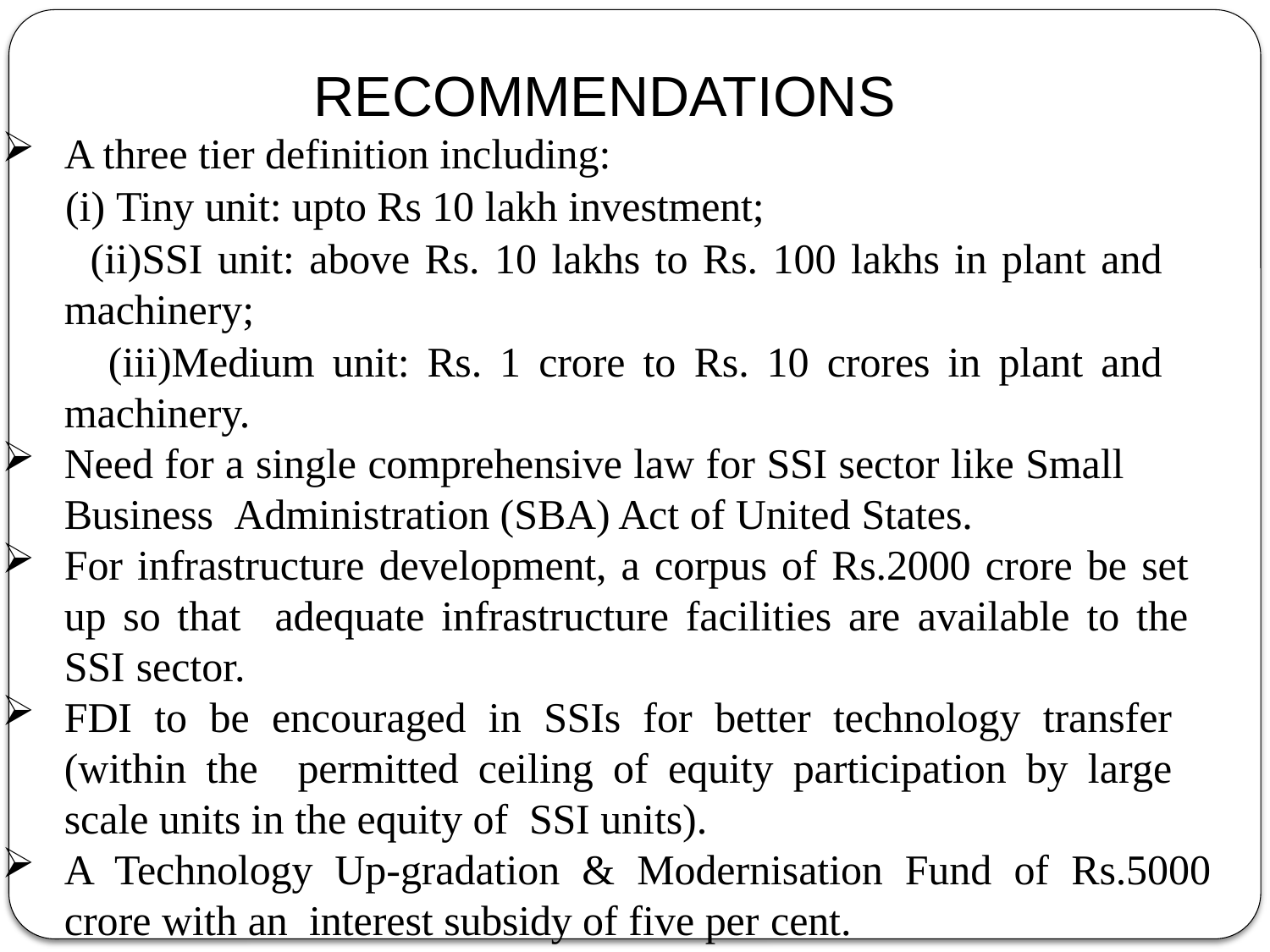

# RECOMMENDATIONS
A three tier definition including:
      (i) Tiny unit: upto Rs 10 lakh investment;
      (ii)SSI unit: above Rs. 10 lakhs to Rs. 100 lakhs in plant and machinery;
      (iii)Medium unit: Rs. 1 crore to Rs. 10 crores in plant and machinery.
Need for a single comprehensive law for SSI sector like Small Business  Administration (SBA) Act of United States.
For infrastructure development, a corpus of Rs.2000 crore be set up so that  adequate infrastructure facilities are available to the SSI sector.
FDI to be encouraged in SSIs for better technology transfer (within the  permitted ceiling of equity participation by large scale units in the equity of  SSI units).
A Technology Up-gradation & Modernisation Fund of Rs.5000 crore with an  interest subsidy of five per cent.